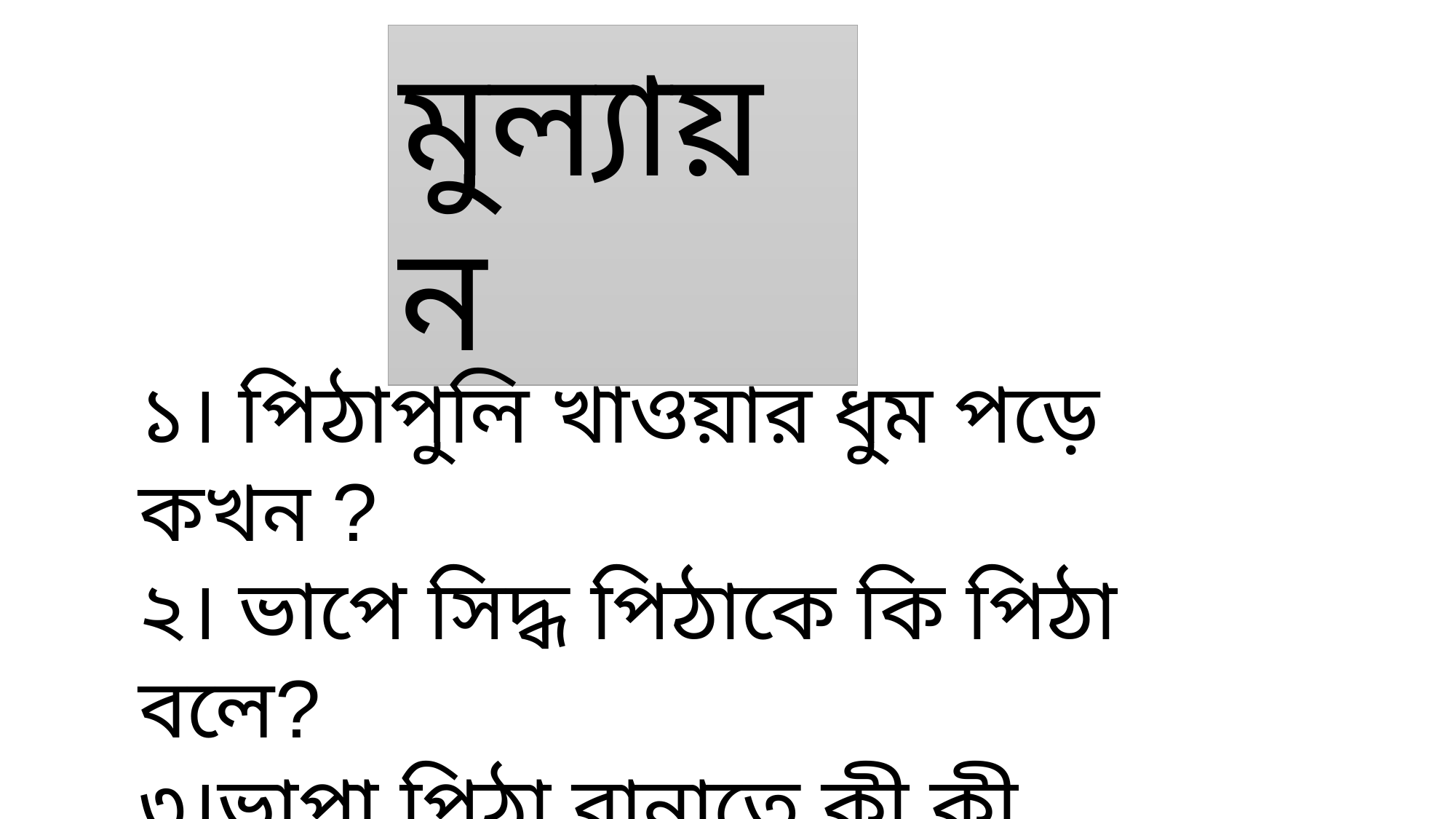

মুল্যায়ন
১। পিঠাপুলি খাওয়ার ধুম পড়ে কখন ?
২। ভাপে সিদ্ধ পিঠাকে কি পিঠা বলে?
৩।ভাপা পিঠা বানাতে কী কী লাগে?